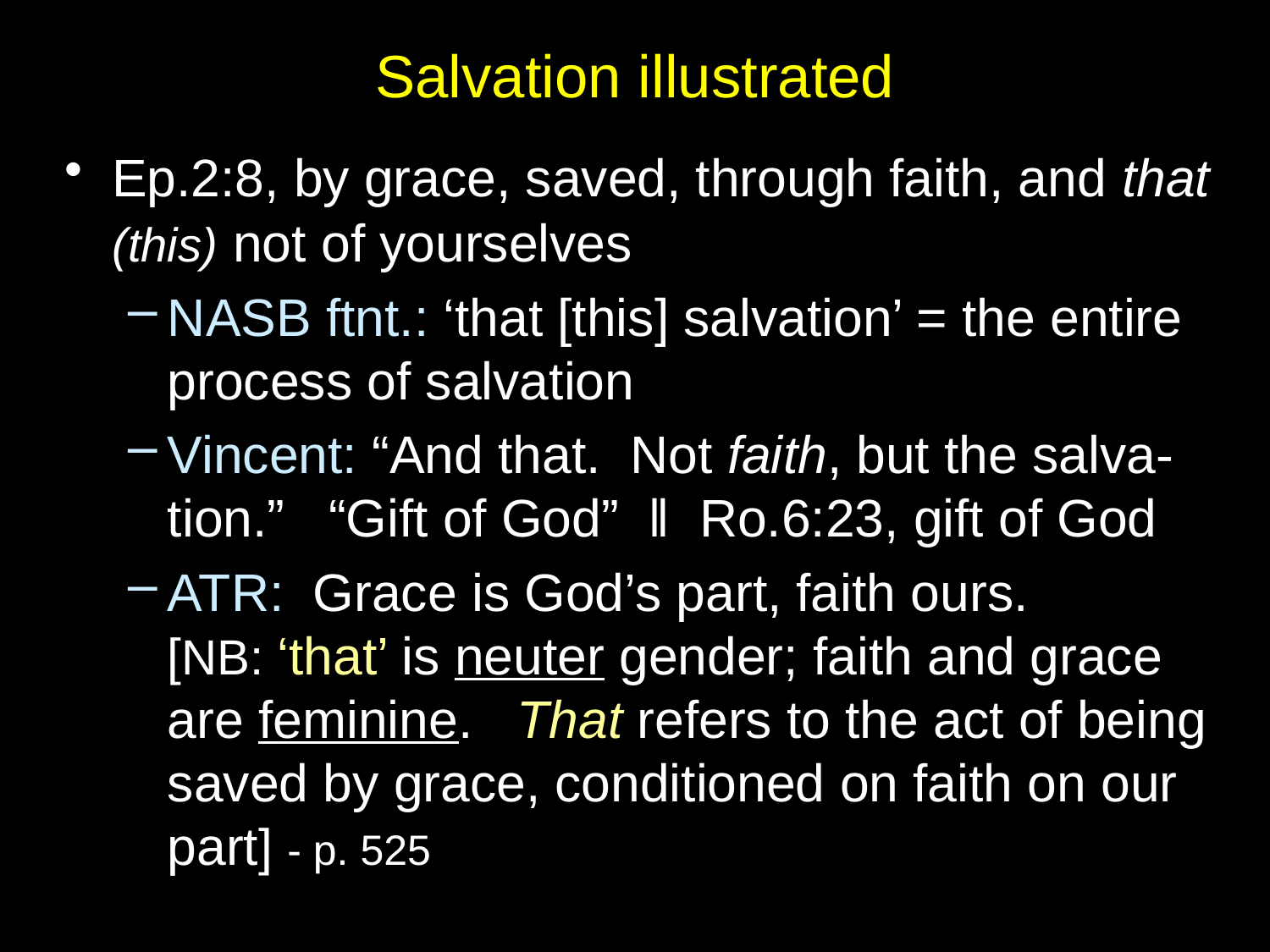

# Salvation illustrated
Ep.2:8, by grace, saved, through faith, and that (this) not of yourselves
NASB ftnt.: ‘that [this] salvation’ = the entire process of salvation
Vincent: “And that.  Not faith, but the salva-tion.”   “Gift of God”  ‖  Ro.6:23, gift of God
ATR:  Grace is God’s part, faith ours.        [NB: ‘that’ is neuter gender; faith and grace are feminine.   That refers to the act of being saved by grace, conditioned on faith on our part] - p. 525